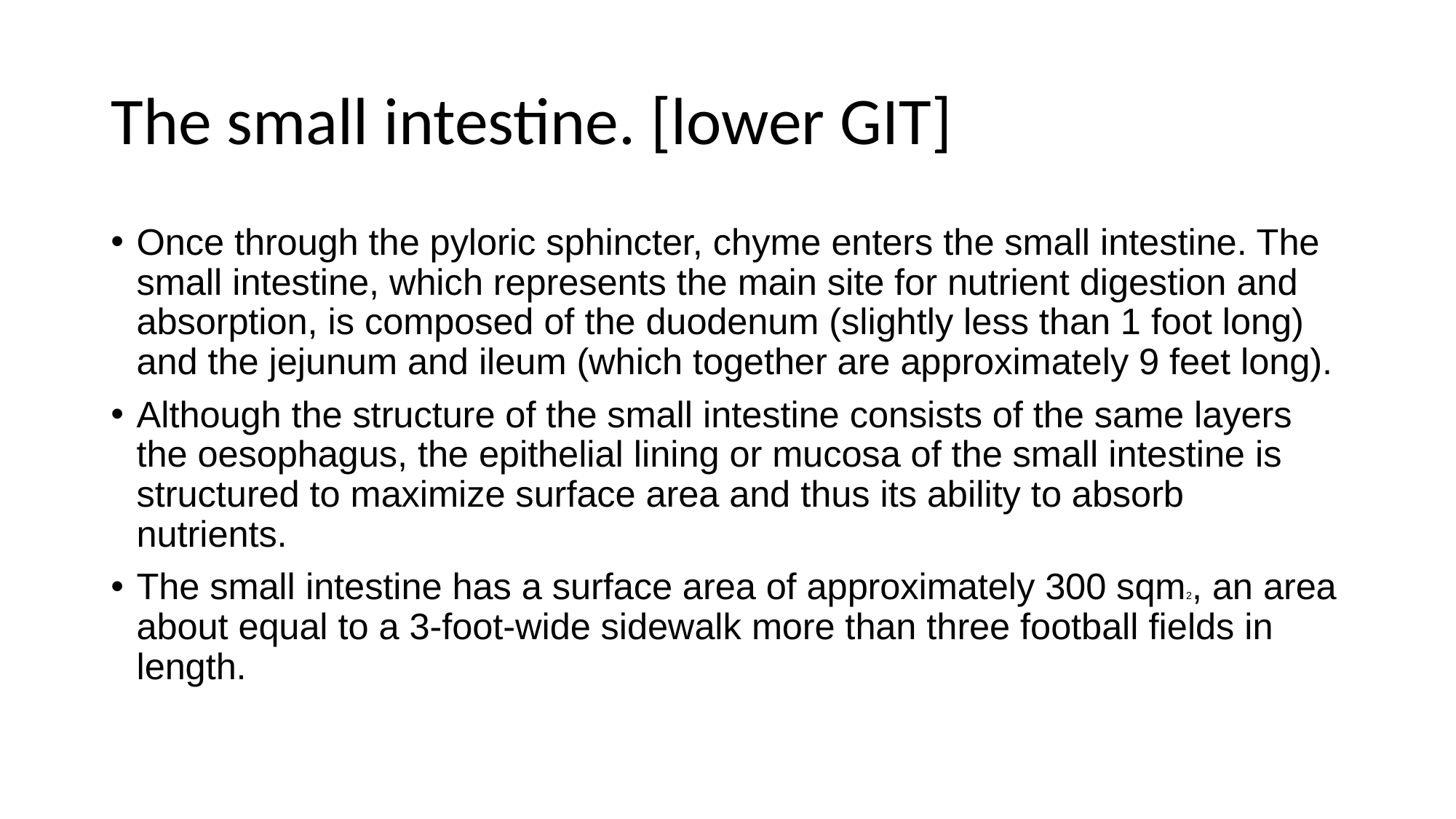

# The small intestine. [lower GIT]
Once through the pyloric sphincter, chyme enters the small intestine. The small intestine, which represents the main site for nutrient digestion and absorption, is composed of the duodenum (slightly less than 1 foot long) and the jejunum and ileum (which together are approximately 9 feet long).
Although the structure of the small intestine consists of the same layers the oesophagus, the epithelial lining or mucosa of the small intestine is structured to maximize surface area and thus its ability to absorb nutrients.
The small intestine has a surface area of approximately 300 sqm2, an area about equal to a 3-foot-wide sidewalk more than three football fields in length.